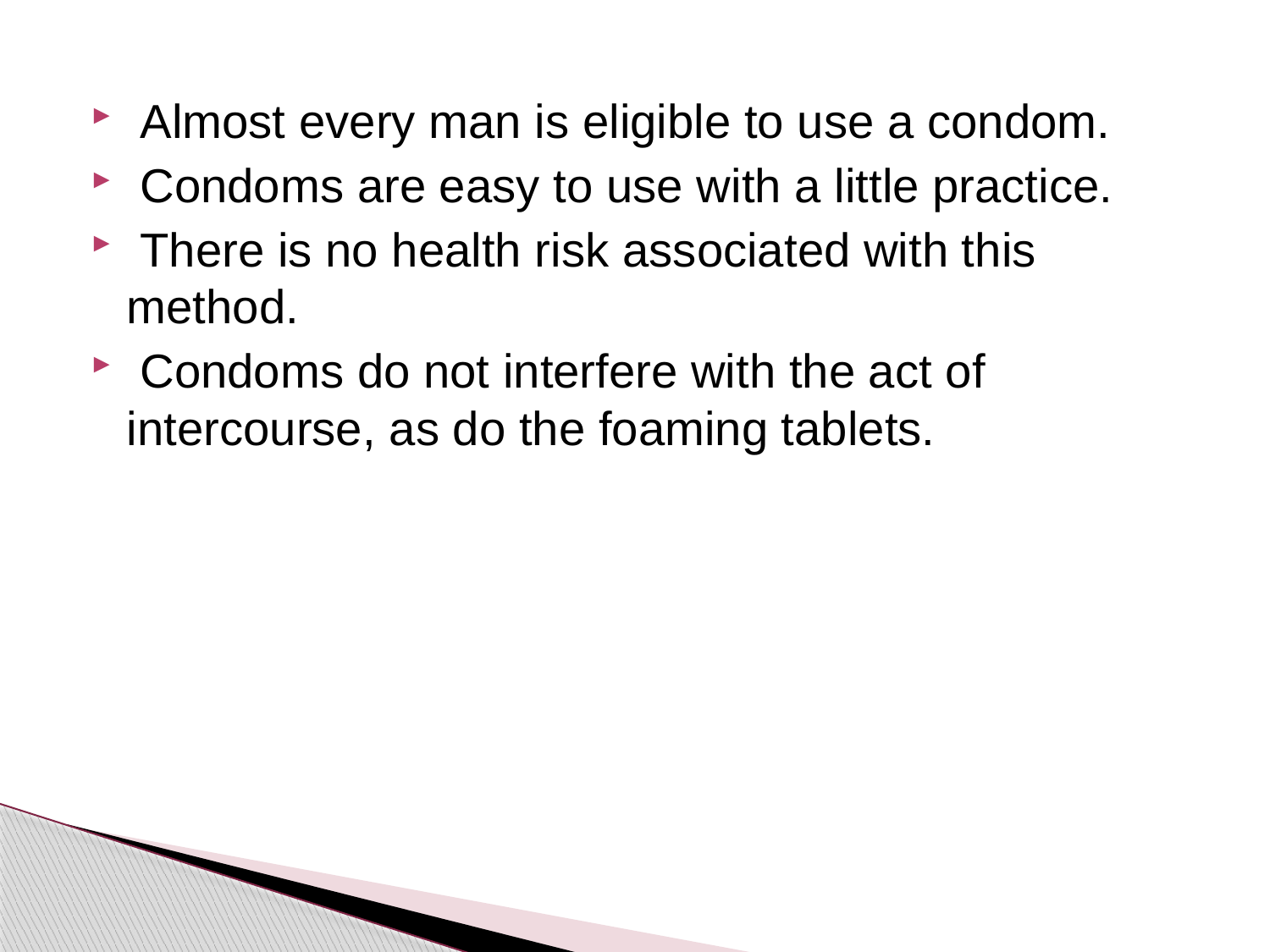

#
 Almost every man is eligible to use a condom.
 Condoms are easy to use with a little practice.
 There is no health risk associated with this method.
 Condoms do not interfere with the act of intercourse, as do the foaming tablets.